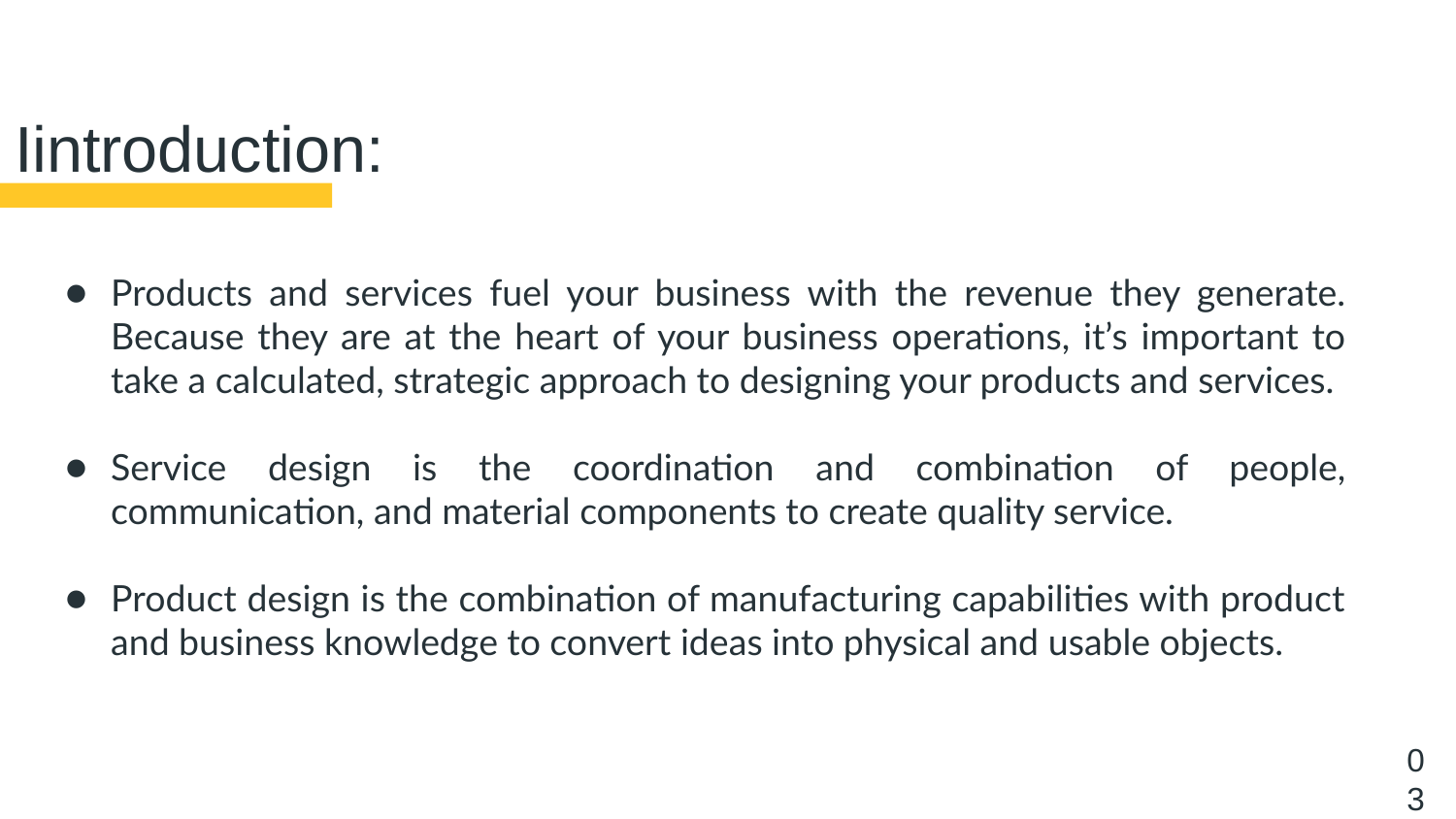

# Iintroduction:

Products and services fuel your business with the revenue they generate. Because they are at the heart of your business operations, it’s important to take a calculated, strategic approach to designing your products and services.

Service design is the coordination and combination of people, communication, and material components to create quality service.

Product design is the combination of manufacturing capabilities with product and business knowledge to convert ideas into physical and usable objects.

03